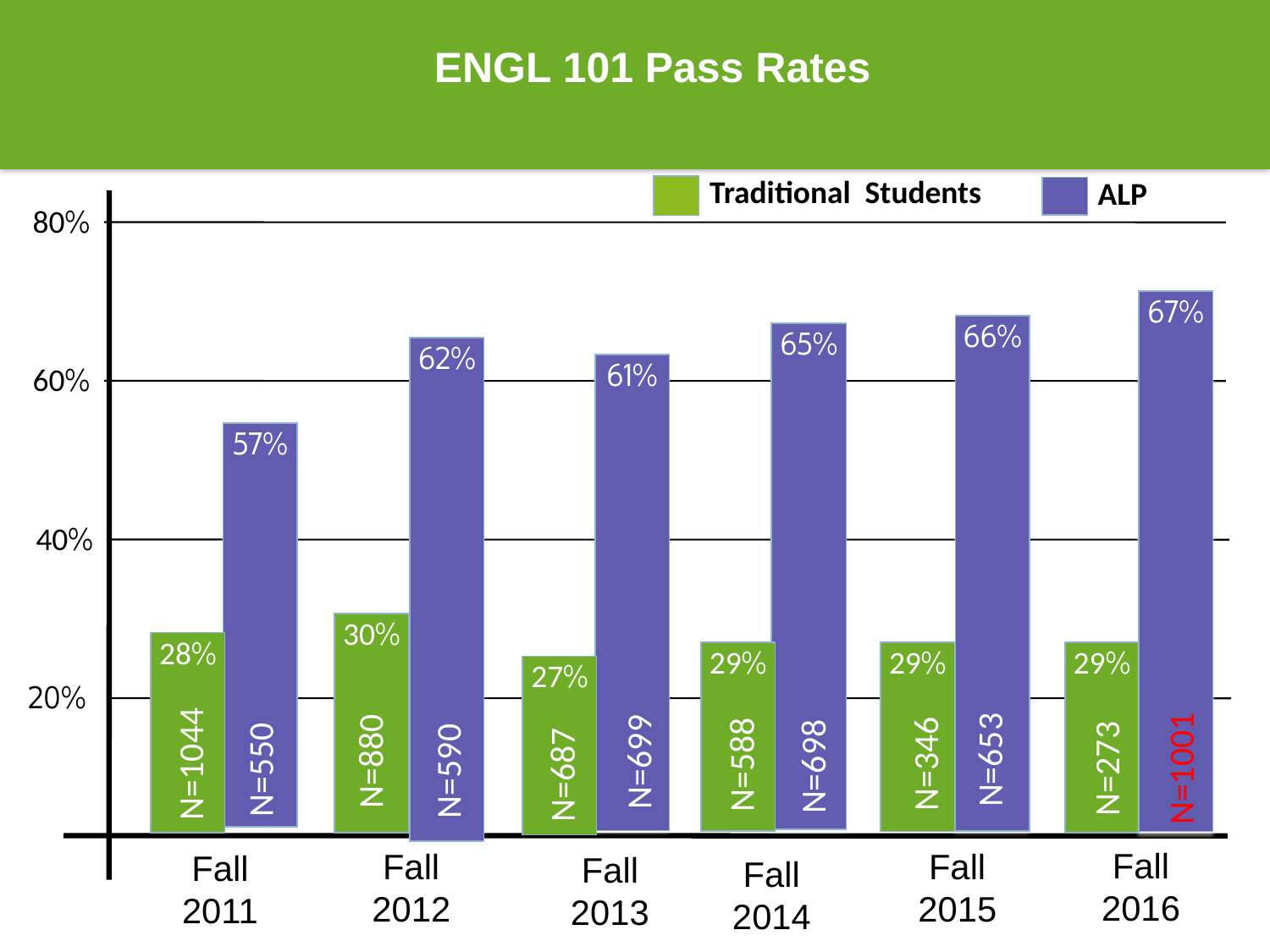

ENGL 101 Pass Rates
Traditional  Students

ALP

80%

67%
66%
N=653
65%
N=698
62%
N=590
61%
N=699
57%
N=550
65%
60%

40%

30%
N=880
28%
N=1044
29%
N=588
29%
N=346
27%
N=687
29%
20%

N=273
N=1001

Fall
2016
Fall
2012
Fall
2015
Fall
2011
Fall
2013
Fall
2014